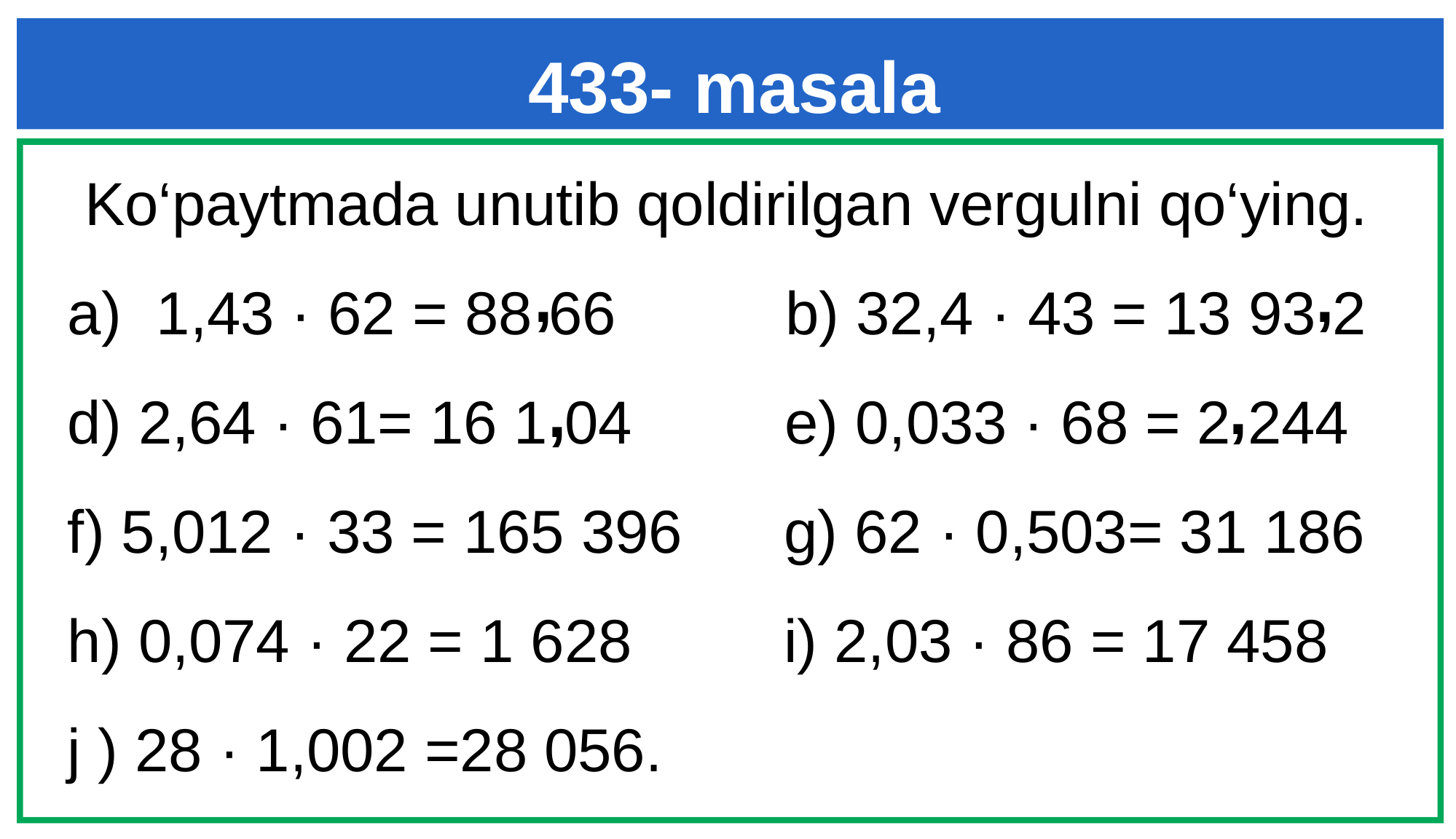

433- masala
 Ko‘paytmada unutib qoldirilgan vergulni qo‘ying.
1,43 · 62 = 88 66          b) 32,4 · 43 = 13 93 2
d) 2,64 · 61= 16 1 04         e) 0,033 · 68 = 2 244
f) 5,012 · 33 = 165 396      g) 62 · 0,503= 31 186
h) 0,074 · 22 = 1 628         i) 2,03 · 86 = 17 458
j ) 28 · 1,002 =28 056.
,
,
,
,